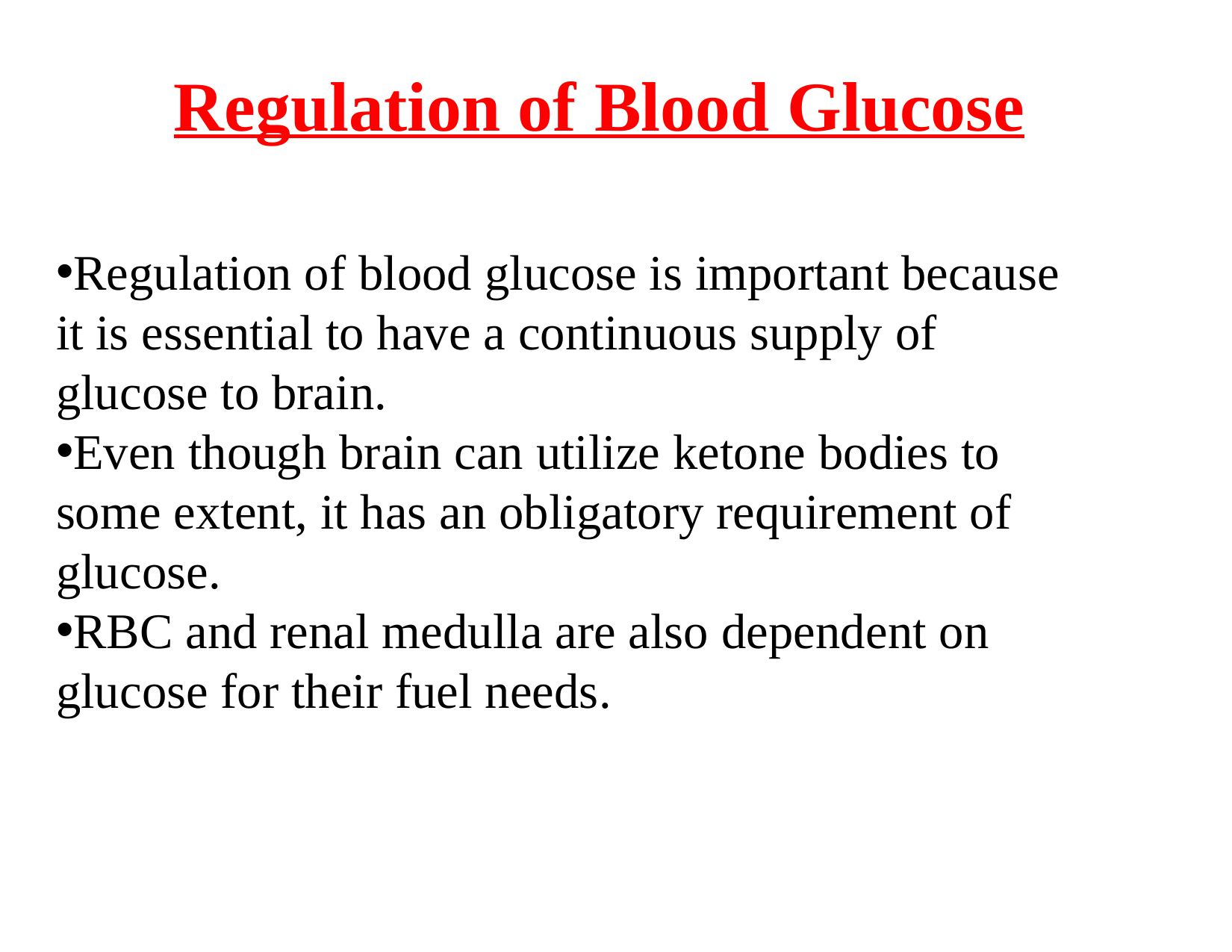

# Regulation of Blood Glucose
Regulation of blood glucose is important because it is essential to have a continuous supply of glucose to brain.
Even though brain can utilize ketone bodies to some extent, it has an obligatory requirement of glucose.
RBC and renal medulla are also dependent on glucose for their fuel needs.